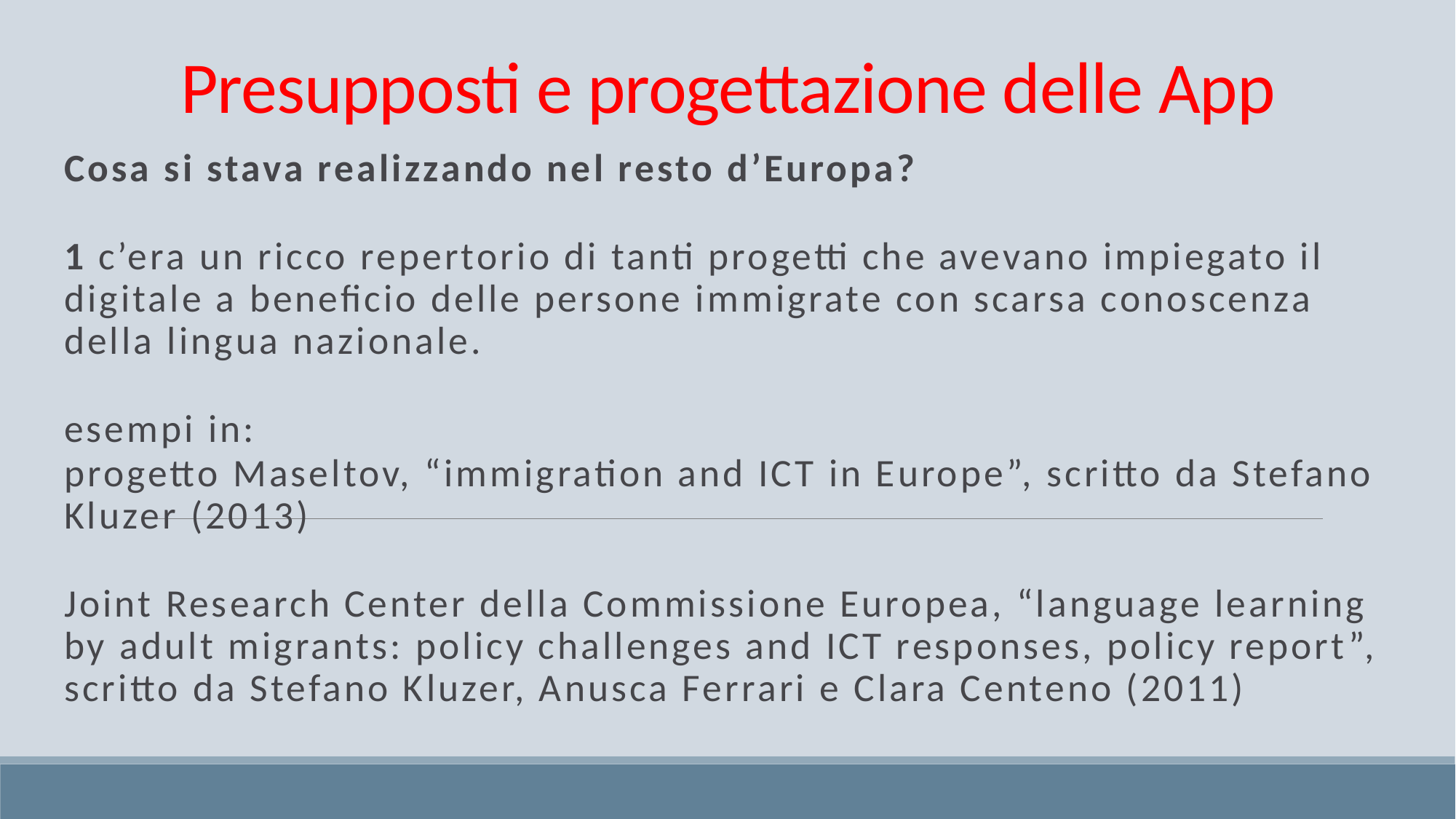

# Presupposti e progettazione delle App

Cosa si stava realizzando nel resto d’Europa?

1 c’era un ricco repertorio di tanti progetti che avevano impiegato il digitale a beneficio delle persone immigrate con scarsa conoscenza della lingua nazionale.

esempi in:
progetto Maseltov, “immigration and ICT in Europe”, scritto da Stefano Kluzer (2013)

Joint Research Center della Commissione Europea, “language learning by adult migrants: policy challenges and ICT responses, policy report”, scritto da Stefano Kluzer, Anusca Ferrari e Clara Centeno (2011)